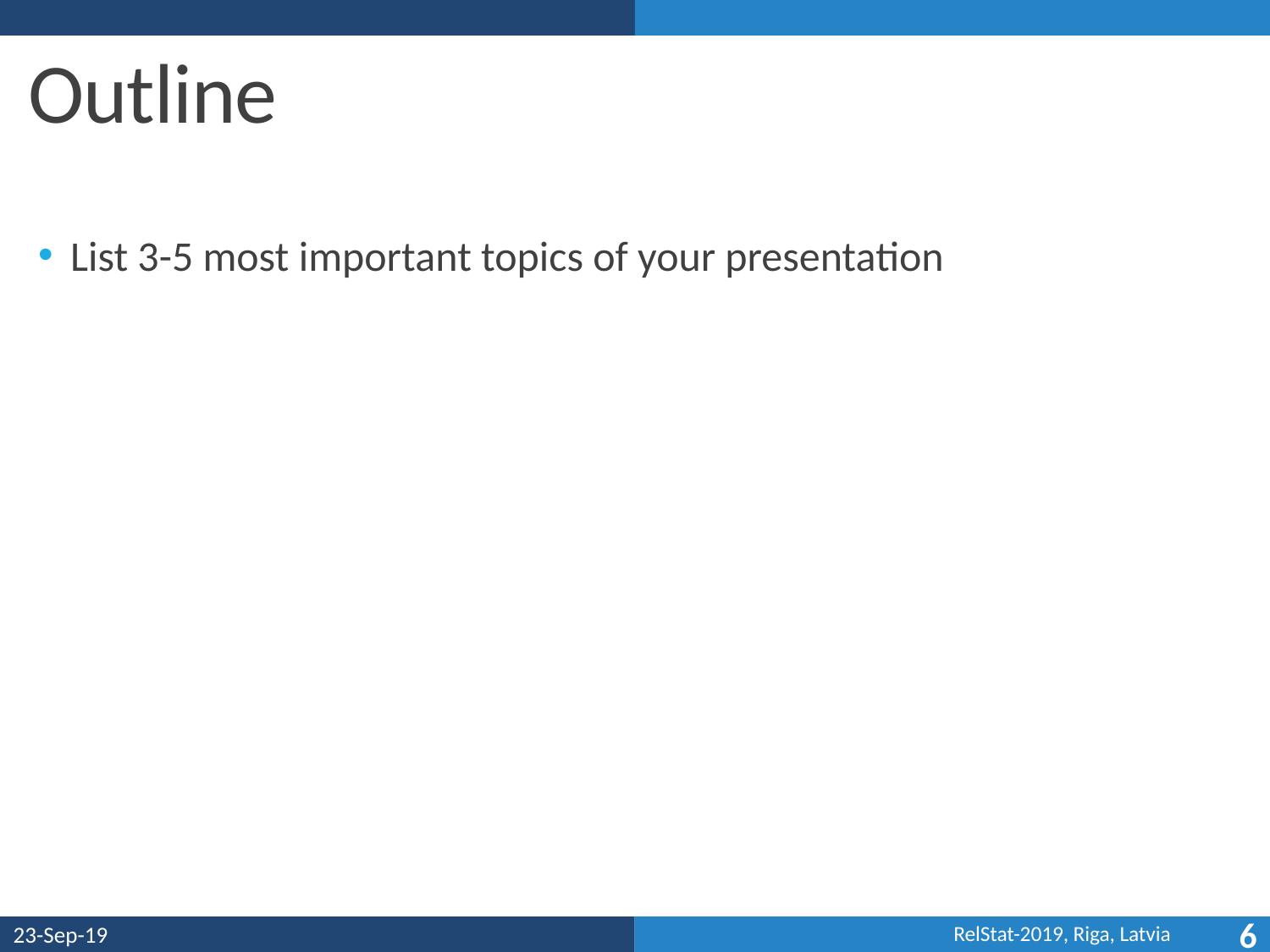

# Outline
List 3-5 most important topics of your presentation
23-Sep-19
6